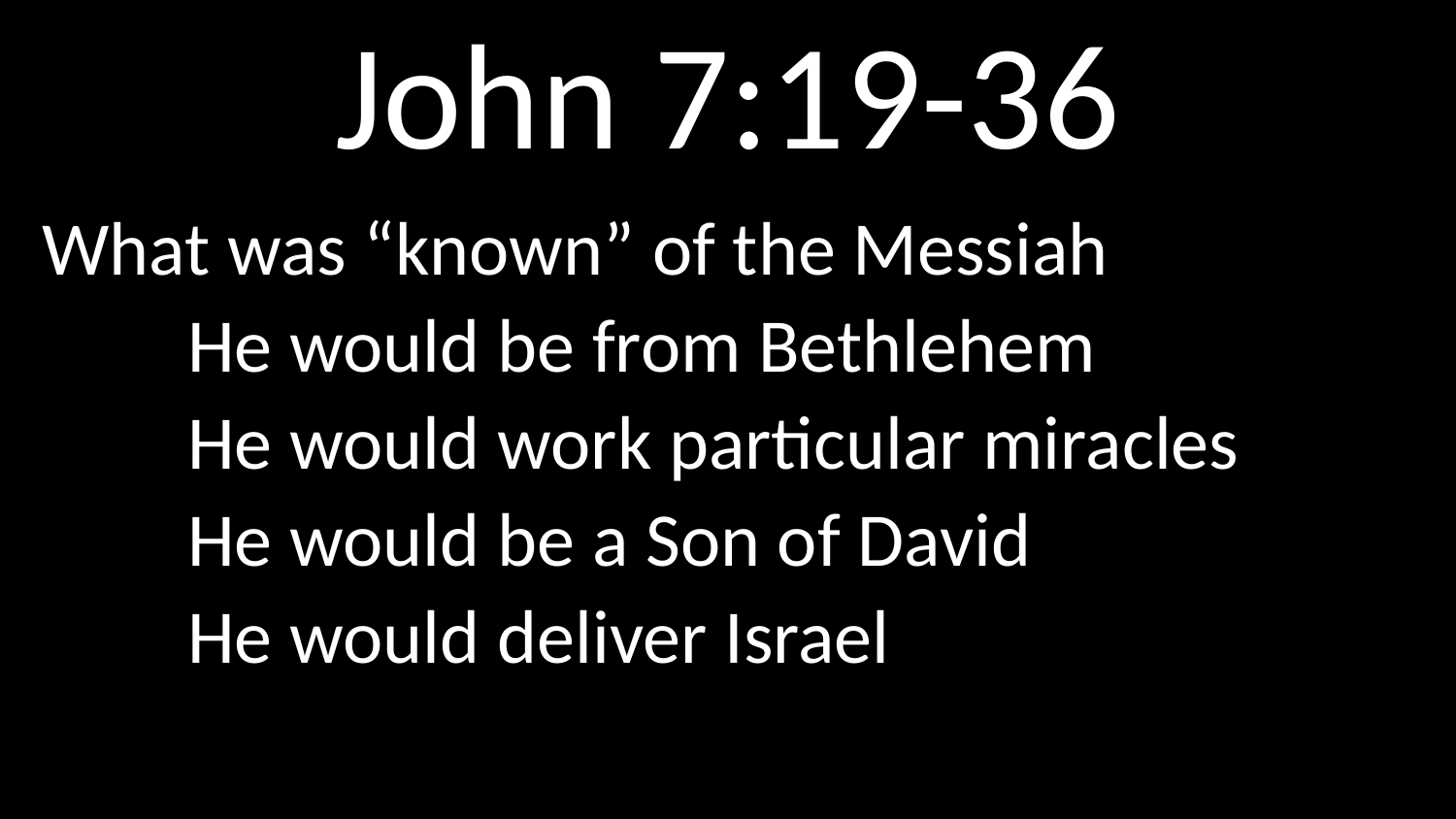

# John 7:19-36
What was “known” of the Messiah
	He would be from Bethlehem
	He would work particular miracles
	He would be a Son of David
	He would deliver Israel